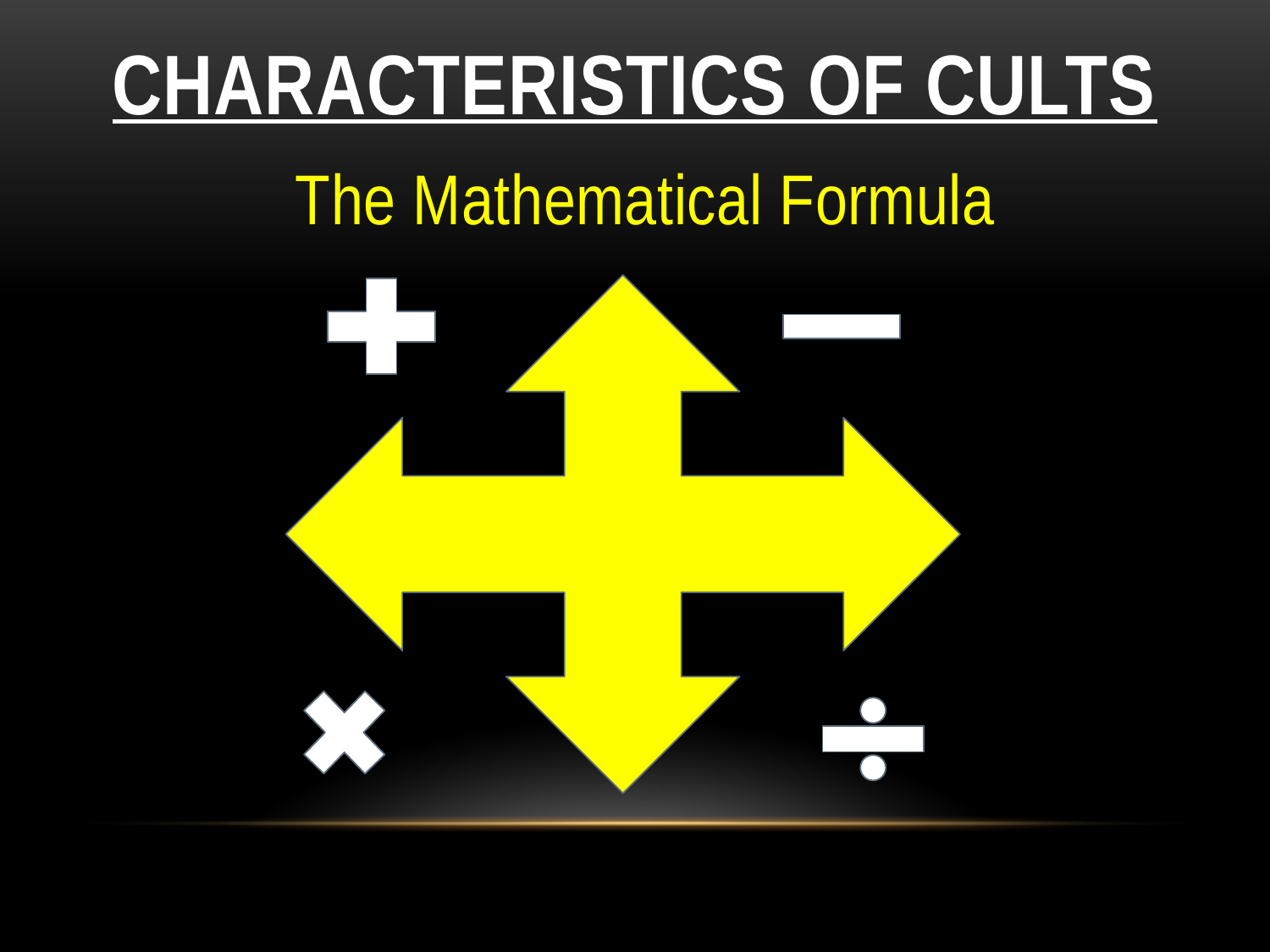

# CHARACTERISTICS OF CULTS
The Mathematical Formula